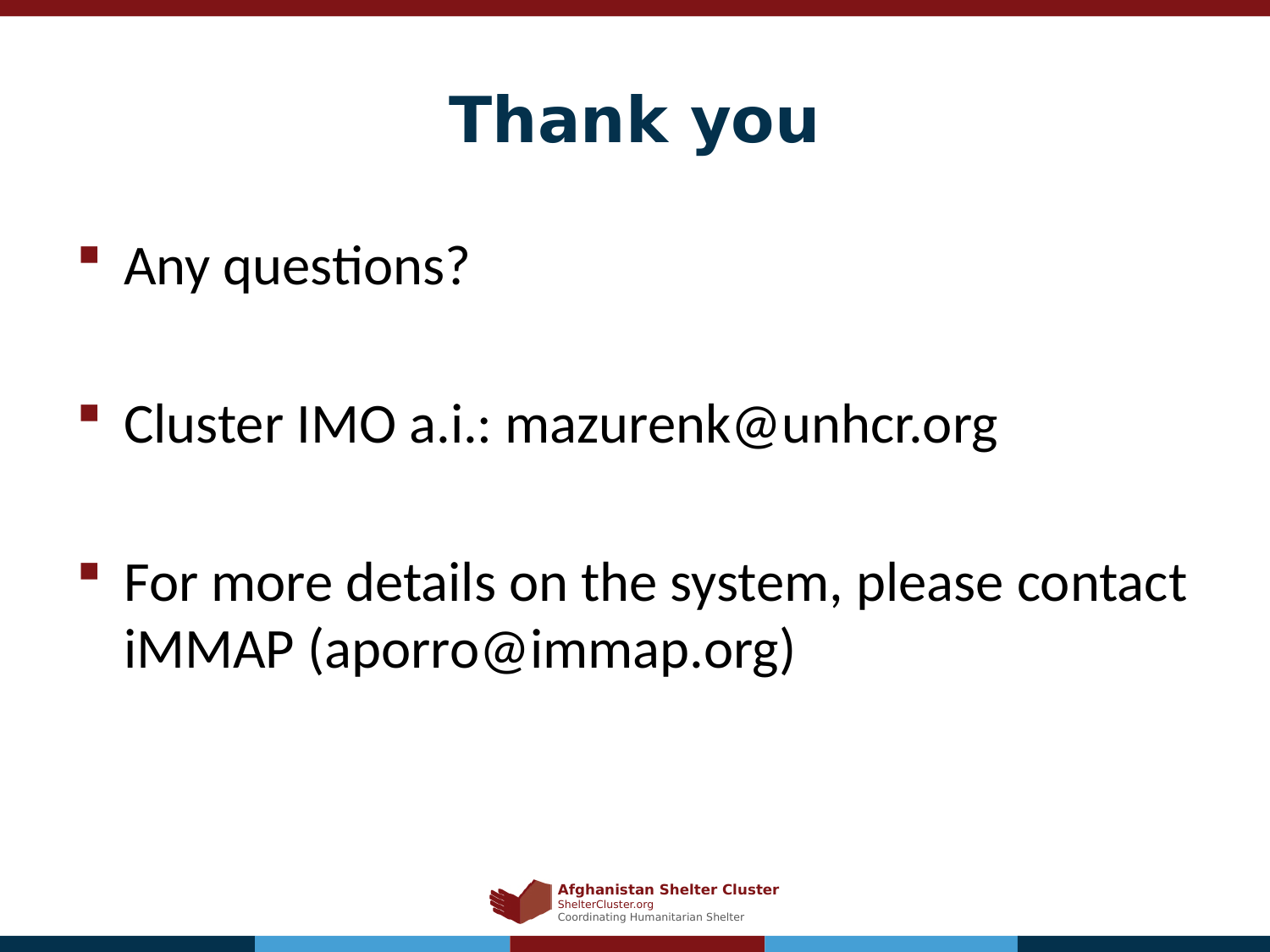

# Thank you
Any questions?

Cluster IMO a.i.: mazurenk@unhcr.org

For more details on the system, please contact iMMAP (aporro@immap.org)